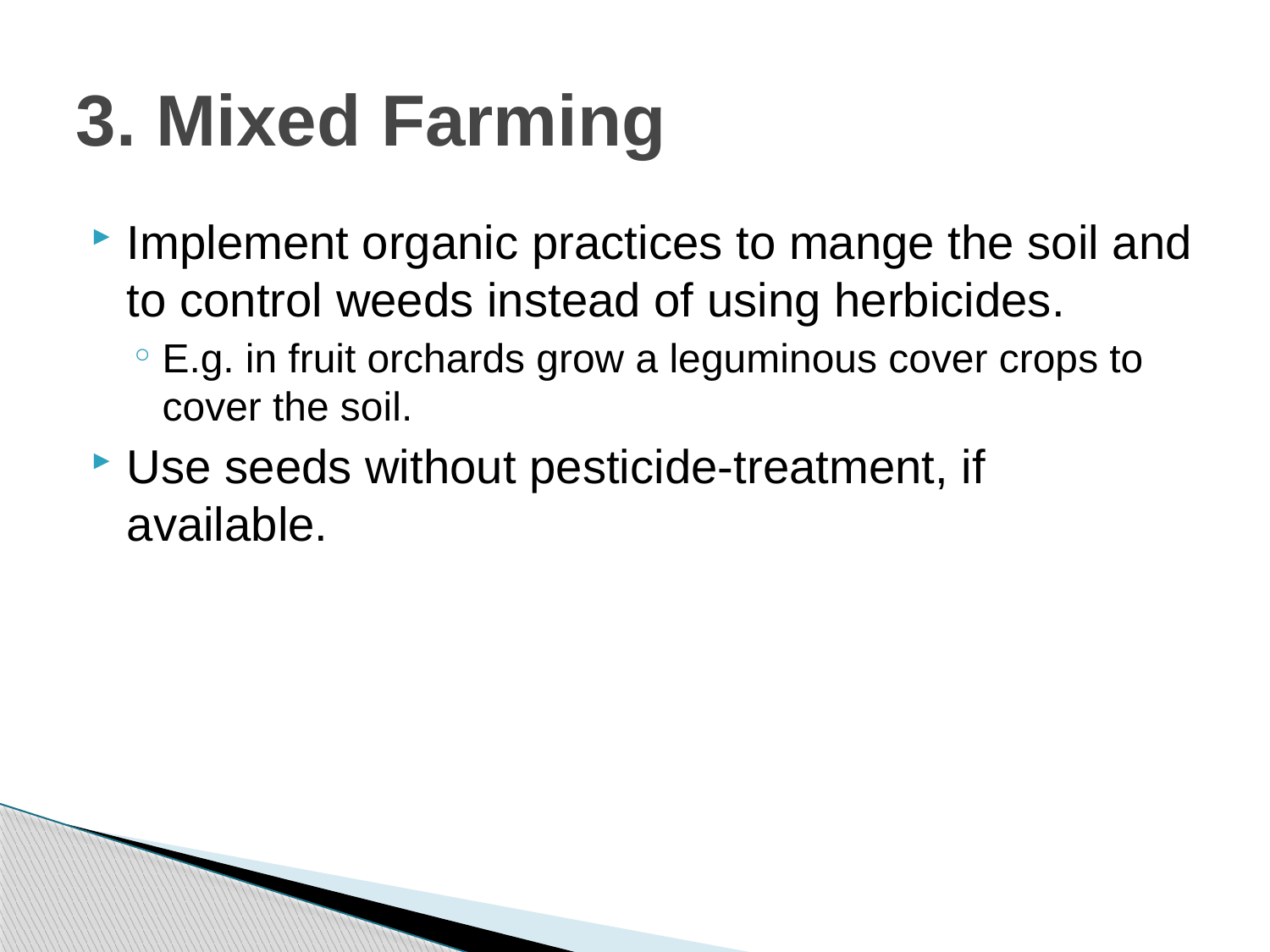

# 3. Mixed Farming
Implement organic practices to mange the soil and to control weeds instead of using herbicides.
E.g. in fruit orchards grow a leguminous cover crops to cover the soil.
Use seeds without pesticide-treatment, if available.